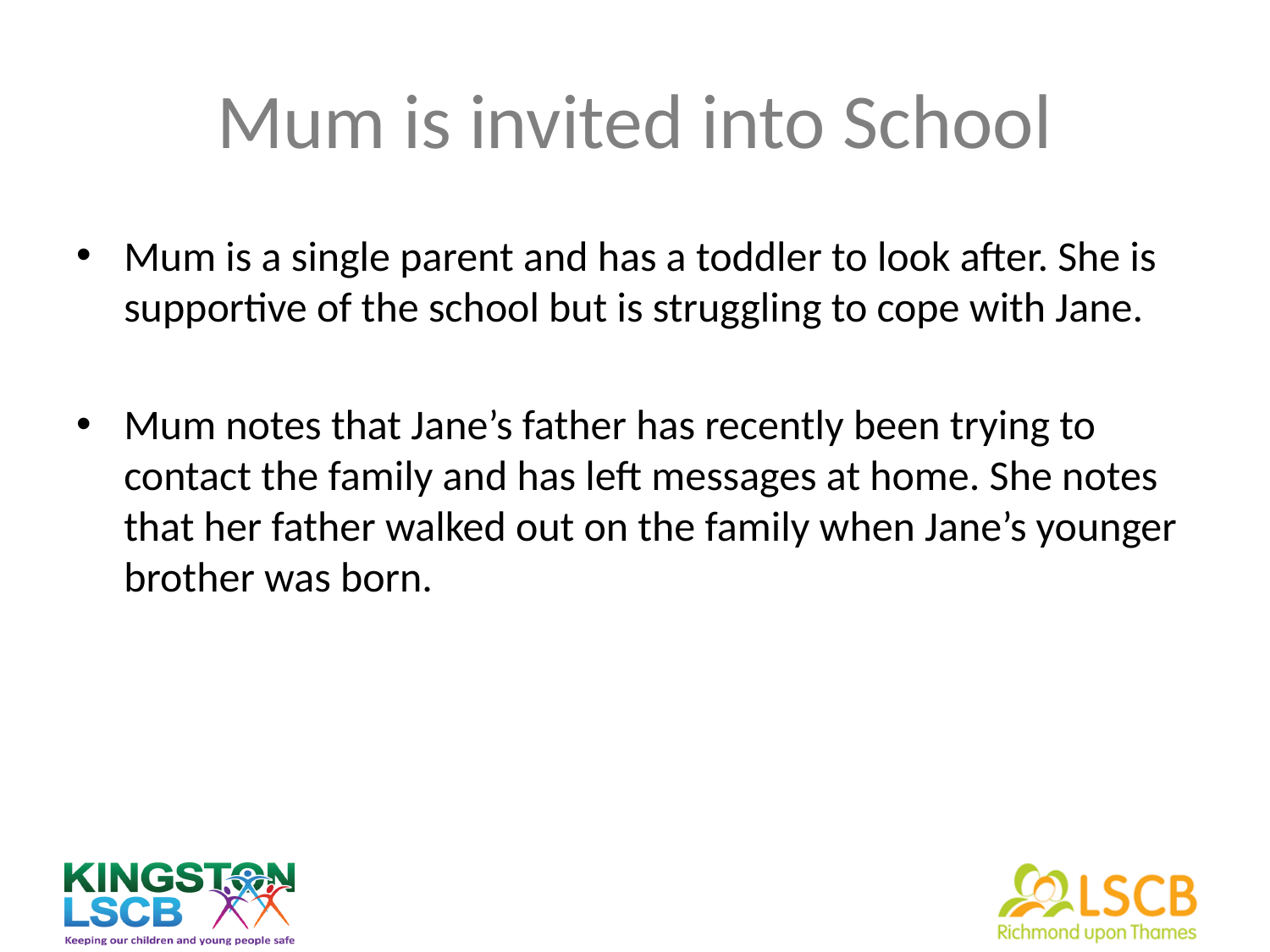

# Mum is invited into School
Mum is a single parent and has a toddler to look after. She is supportive of the school but is struggling to cope with Jane.

Mum notes that Jane’s father has recently been trying to contact the family and has left messages at home. She notes that her father walked out on the family when Jane’s younger brother was born.